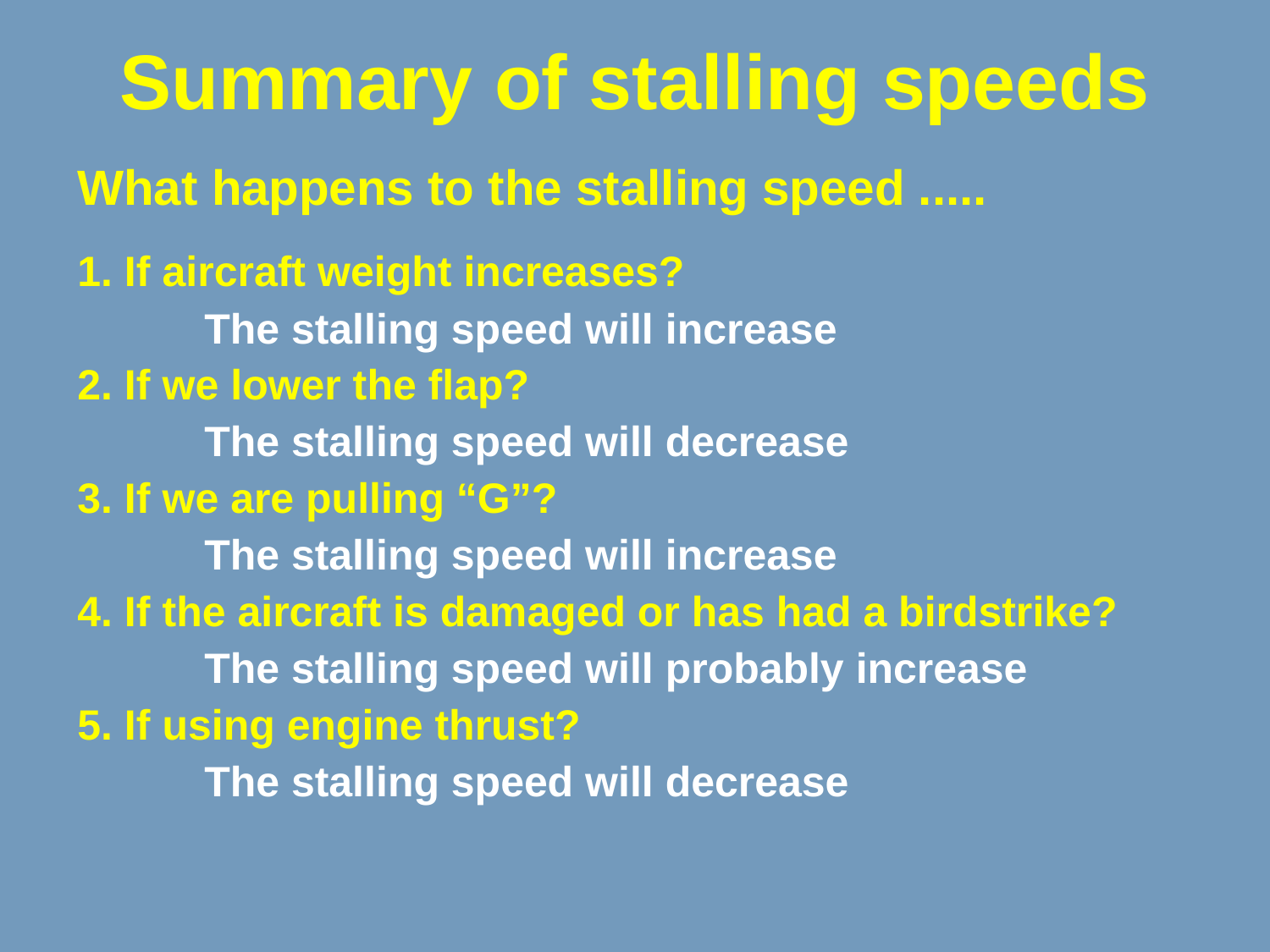

# Summary of stalling speeds
What happens to the stalling speed .....

1. If aircraft weight increases?
	The stalling speed will increase
2. If we lower the flap?
	The stalling speed will decrease
3. If we are pulling “G”?
	The stalling speed will increase
4. If the aircraft is damaged or has had a birdstrike?
	The stalling speed will probably increase
5. If using engine thrust?
	The stalling speed will decrease